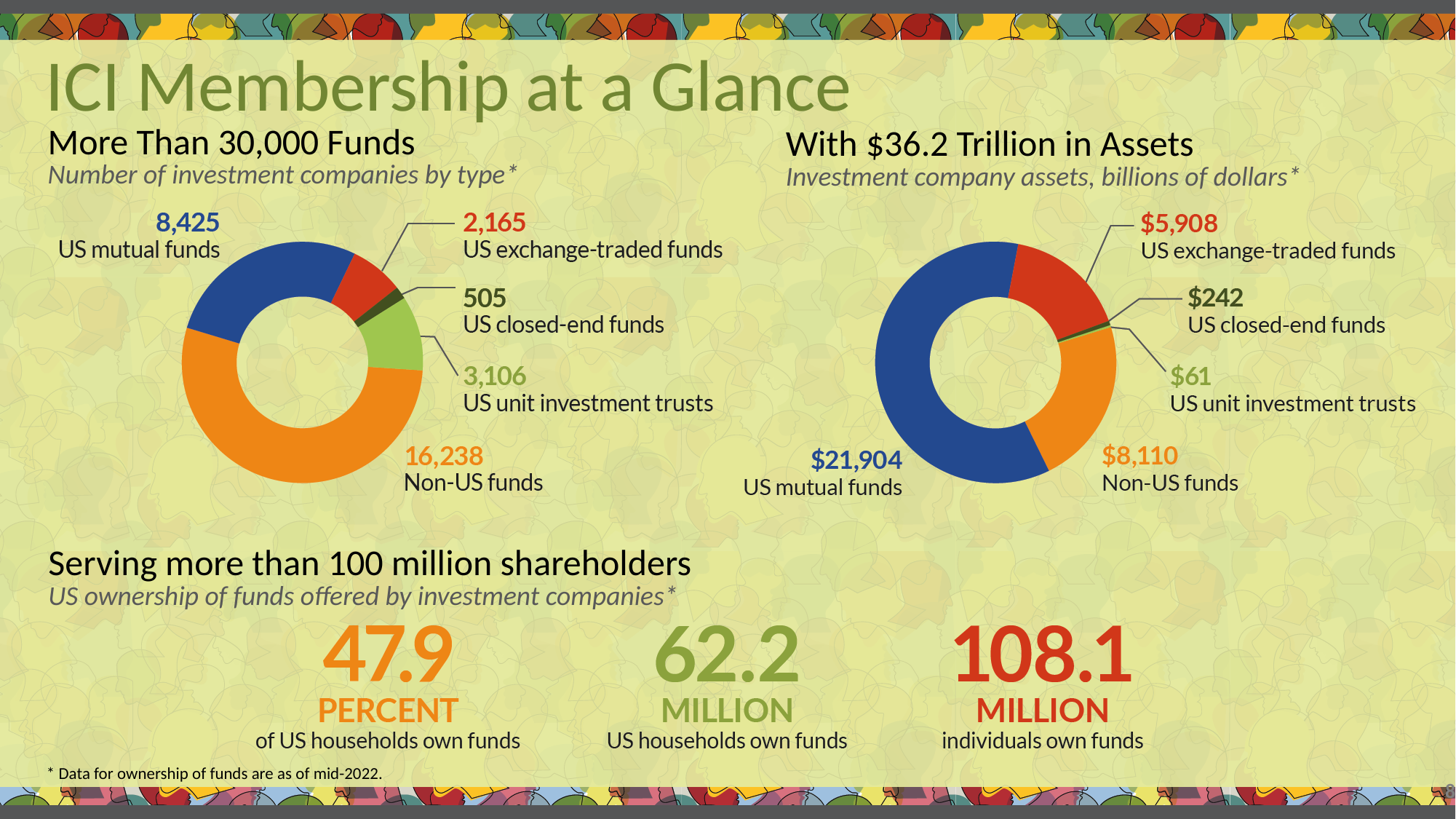

ICI Membership at a Glance
More Than 30,000 Funds
Number of investment companies by type*
With $36.2 Trillion in Assets
Investment company assets, billions of dollars*
Serving more than 100 million shareholders
US ownership of funds offered by investment companies*
* Data for ownership of funds are as of mid-2022.
8